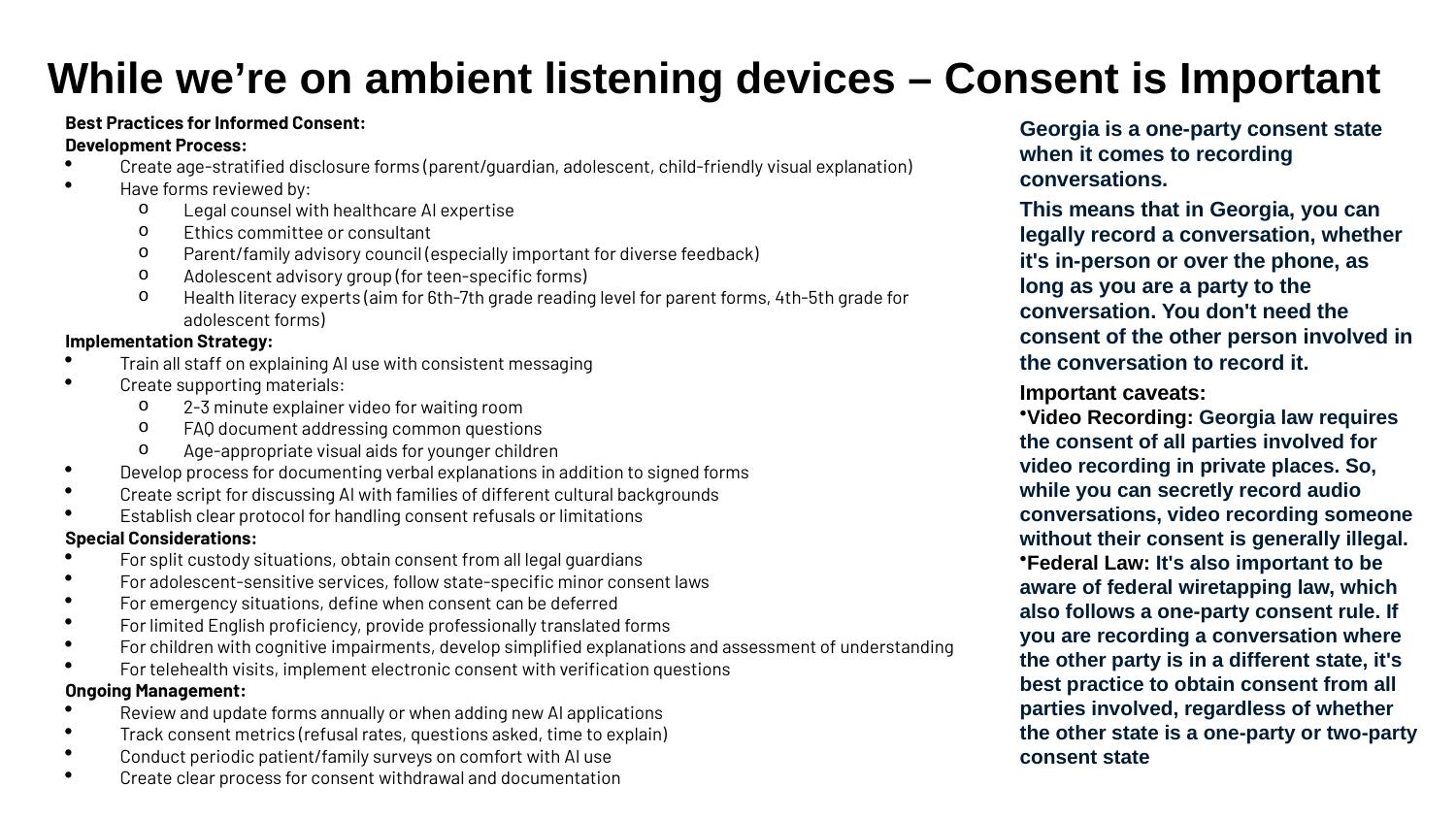

# While we’re on ambient listening devices – Consent is Important
Best Practices for Informed Consent:
Development Process:
Create age-stratified disclosure forms (parent/guardian, adolescent, child-friendly visual explanation)
Have forms reviewed by:
Legal counsel with healthcare AI expertise
Ethics committee or consultant
Parent/family advisory council (especially important for diverse feedback)
Adolescent advisory group (for teen-specific forms)
Health literacy experts (aim for 6th-7th grade reading level for parent forms, 4th-5th grade for adolescent forms)
Implementation Strategy:
Train all staff on explaining AI use with consistent messaging
Create supporting materials:
2-3 minute explainer video for waiting room
FAQ document addressing common questions
Age-appropriate visual aids for younger children
Develop process for documenting verbal explanations in addition to signed forms
Create script for discussing AI with families of different cultural backgrounds
Establish clear protocol for handling consent refusals or limitations
Special Considerations:
For split custody situations, obtain consent from all legal guardians
For adolescent-sensitive services, follow state-specific minor consent laws
For emergency situations, define when consent can be deferred
For limited English proficiency, provide professionally translated forms
For children with cognitive impairments, develop simplified explanations and assessment of understanding
For telehealth visits, implement electronic consent with verification questions
Ongoing Management:
Review and update forms annually or when adding new AI applications
Track consent metrics (refusal rates, questions asked, time to explain)
Conduct periodic patient/family surveys on comfort with AI use
Create clear process for consent withdrawal and documentation
Georgia is a one-party consent state when it comes to recording conversations.

This means that in Georgia, you can legally record a conversation, whether it's in-person or over the phone, as long as you are a party to the conversation. You don't need the consent of the other person involved in the conversation to record it.

Important caveats:
Video Recording: Georgia law requires the consent of all parties involved for video recording in private places. So, while you can secretly record audio conversations, video recording someone without their consent is generally illegal.
Federal Law: It's also important to be aware of federal wiretapping law, which also follows a one-party consent rule. If you are recording a conversation where the other party is in a different state, it's best practice to obtain consent from all parties involved, regardless of whether the other state is a one-party or two-party consent state